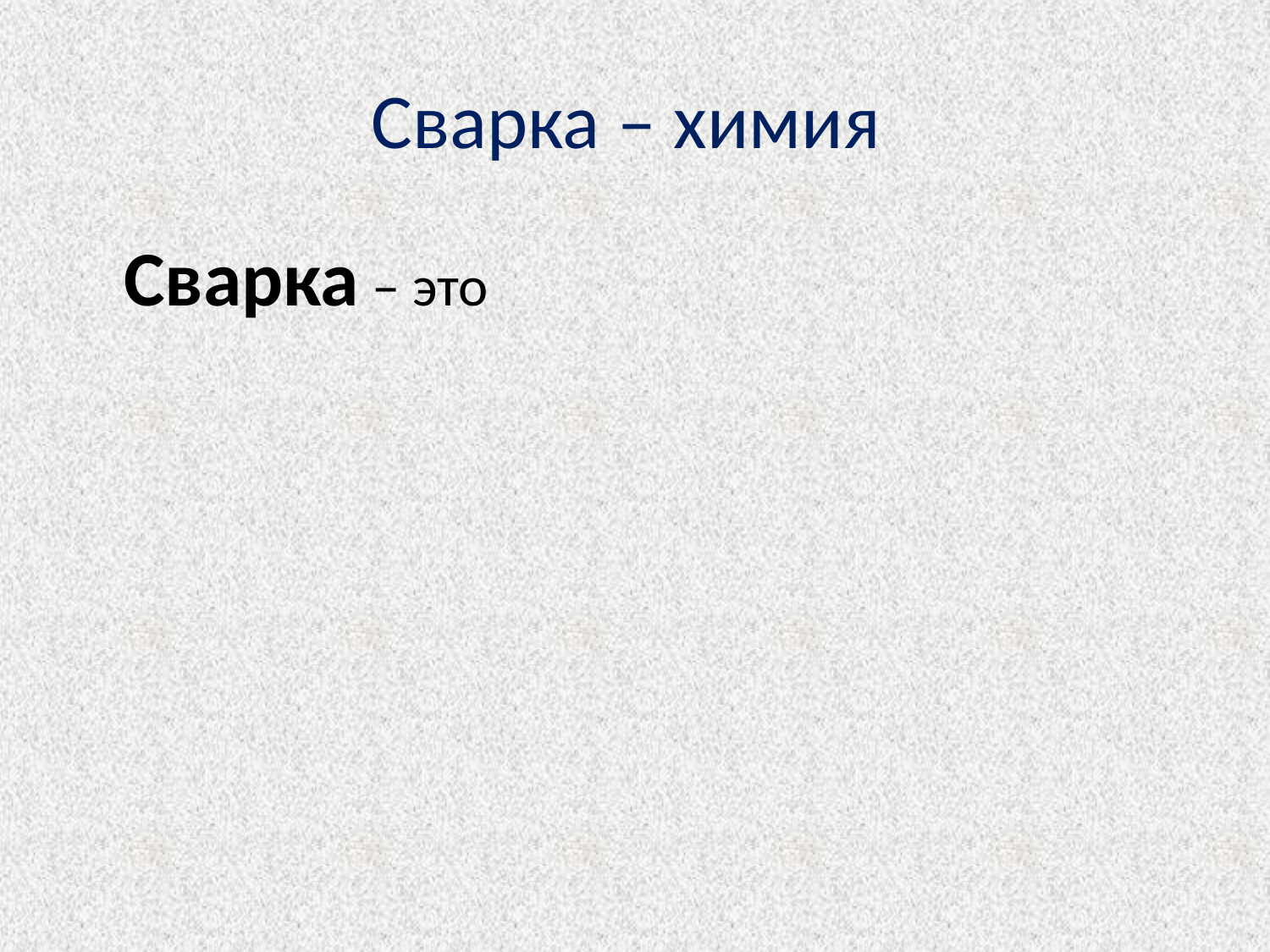

# Сварка – химия
	Сварка – это